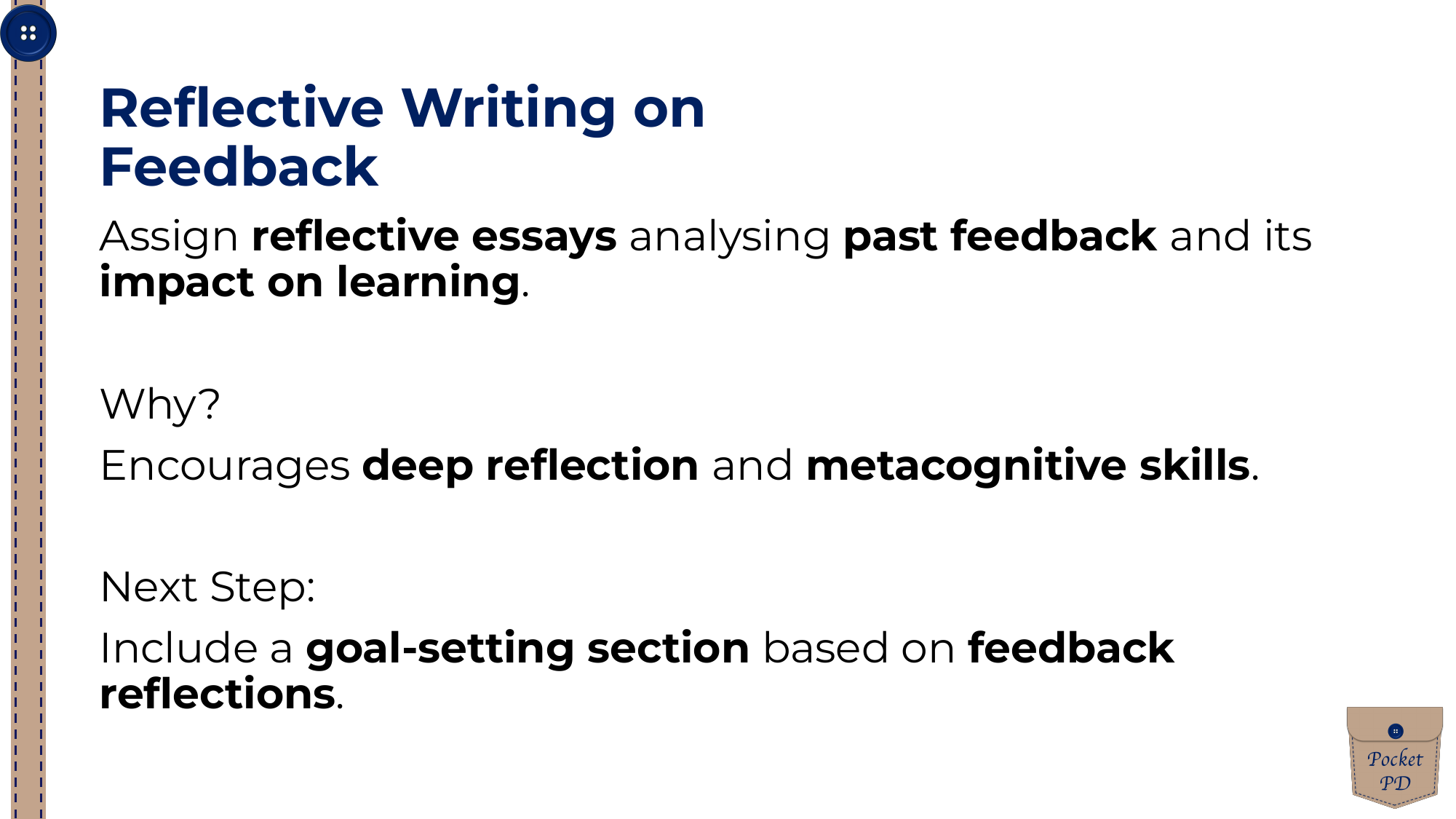

Reflective Writing on Feedback
Assign reflective essays analysing past feedback and its impact on learning.

Why?
Encourages deep reflection and metacognitive skills.

Next Step:
Include a goal-setting section based on feedback reflections.